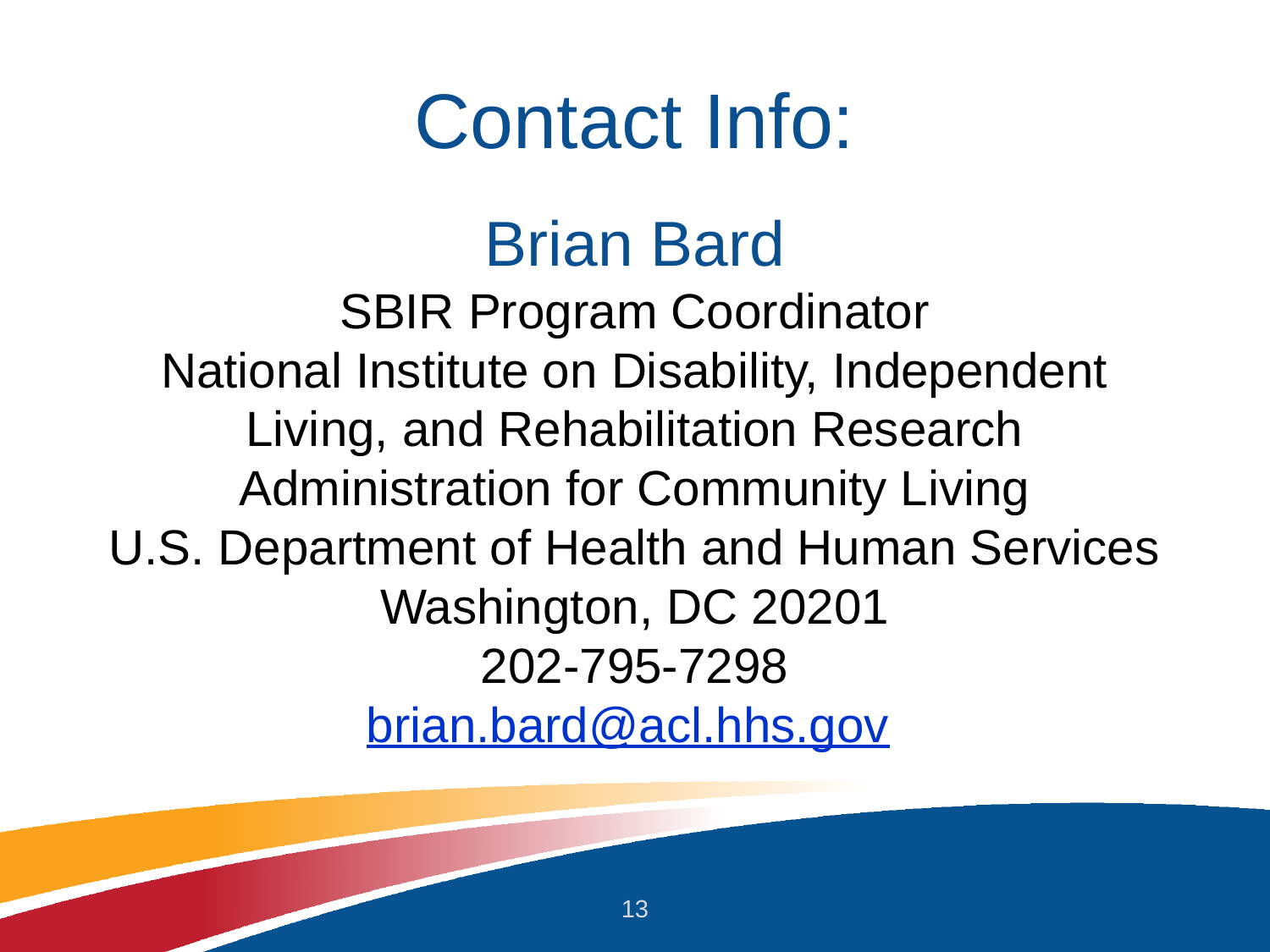

# Contact Info:
Brian Bard
SBIR Program Coordinator
National Institute on Disability, Independent Living, and Rehabilitation Research
Administration for Community Living
U.S. Department of Health and Human Services
Washington, DC 20201
202-795-7298
brian.bard@acl.hhs.gov
13